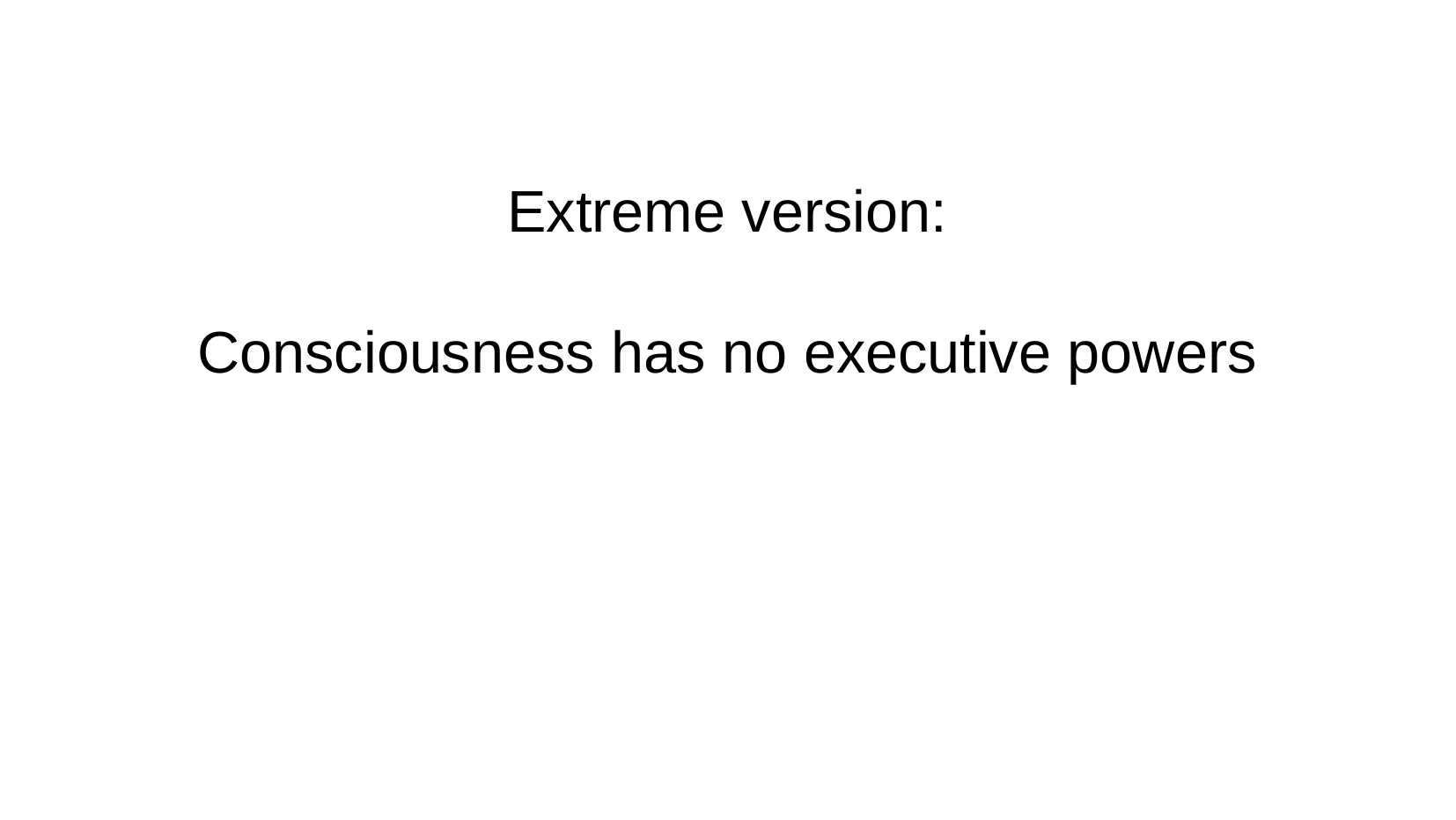

Extreme version:

Consciousness has no executive powers